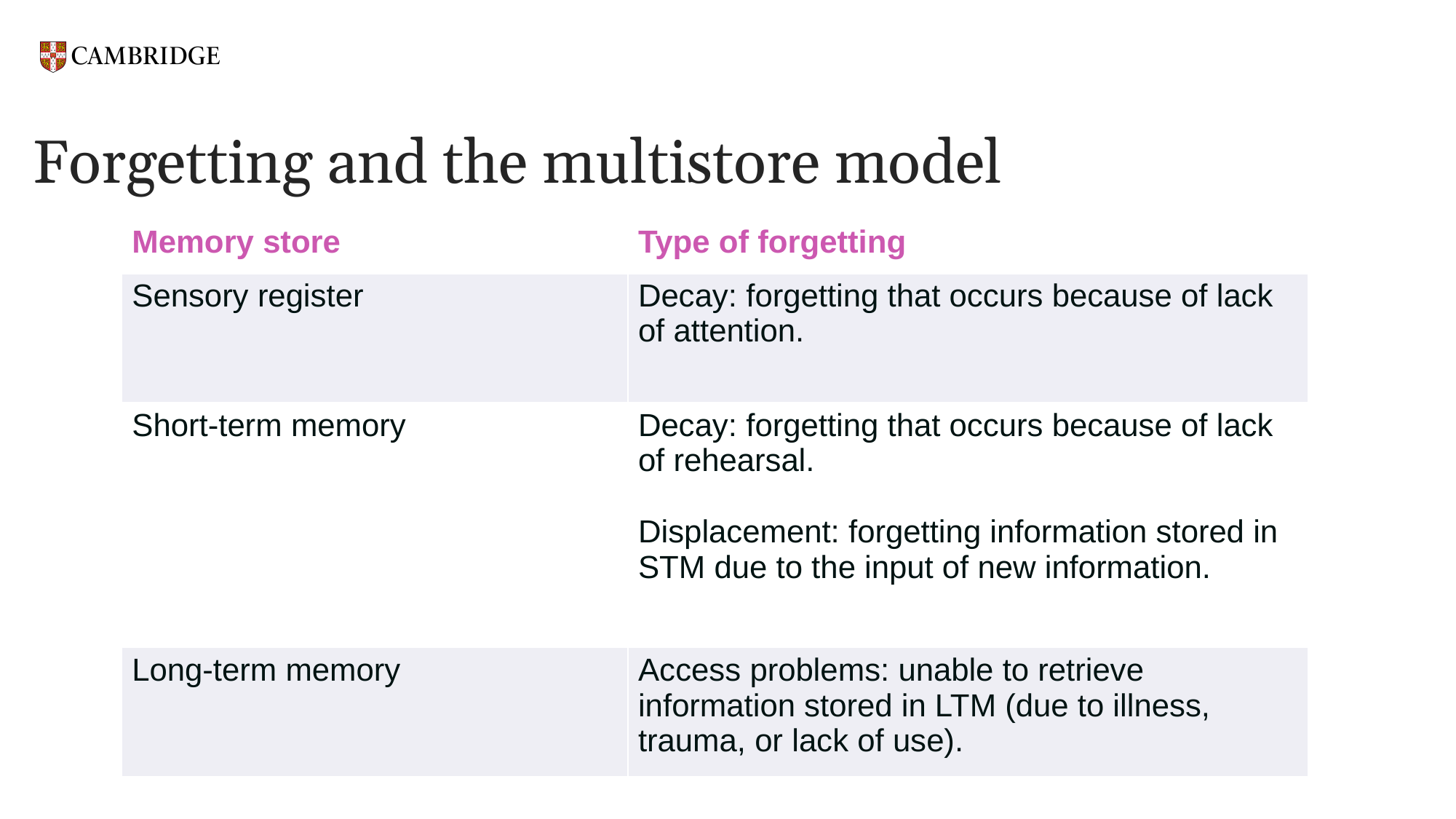

# Forgetting and the multistore model
| Memory store | Type of forgetting |
| --- | --- |
| Sensory register | Decay: forgetting that occurs because of lack of attention. |
| Short-term memory | Decay: forgetting that occurs because of lack of rehearsal. Displacement: forgetting information stored in STM due to the input of new information. |
| Long-term memory | Access problems: unable to retrieve information stored in LTM (due to illness, trauma, or lack of use). |